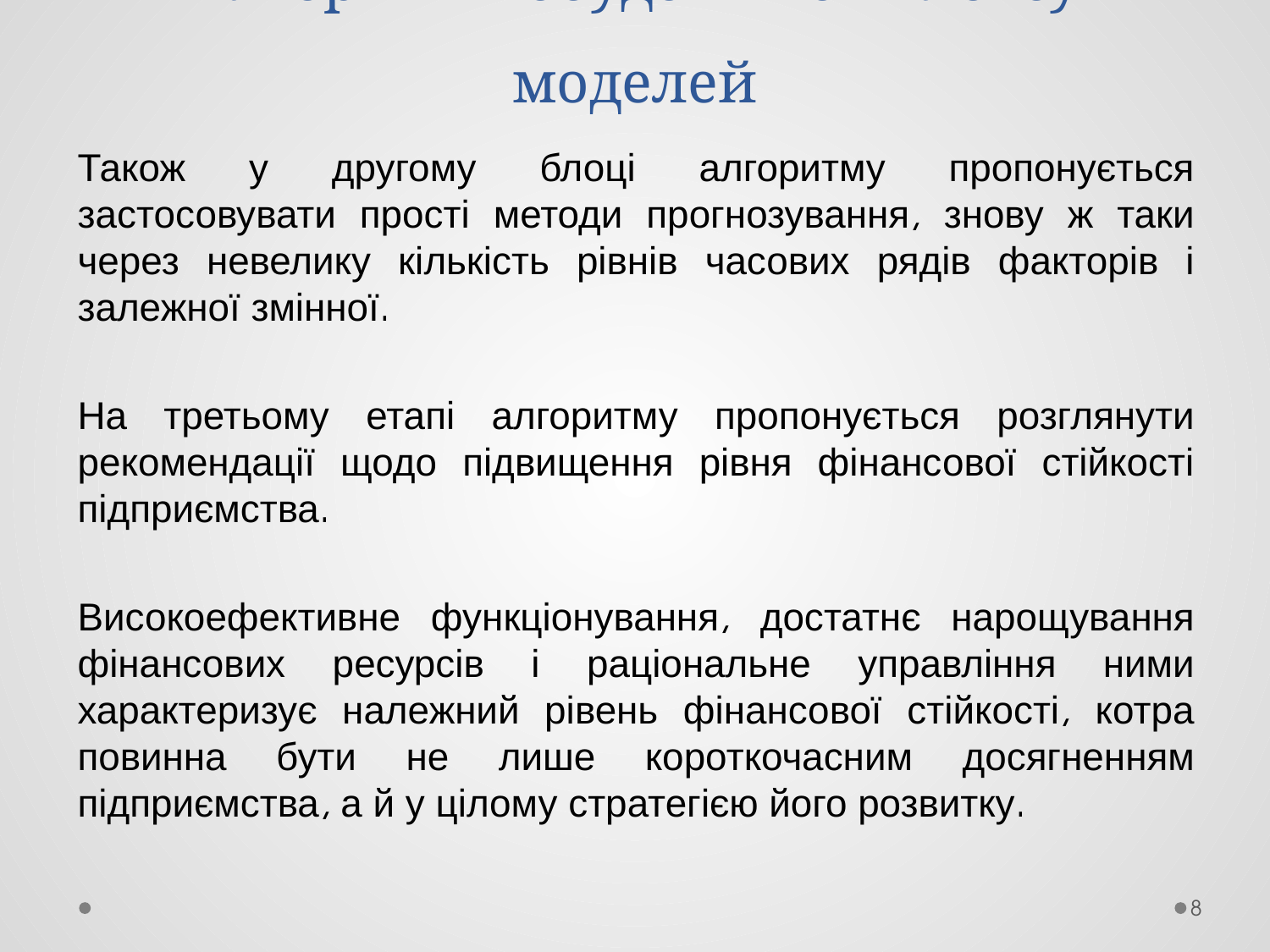

# Алгоритм побудови комплексу моделей
Також у другому блоці алгоритму пропонується застосовувати прості методи прогнозування, знову ж таки через невелику кількість рівнів часових рядів факторів і залежної змінної.

На третьому етапі алгоритму пропонується розглянути рекомендації щодо підвищення рівня фінансової стійкості підприємства.

Високоефективне функціонування, достатнє нарощування фінансових ресурсів і раціональне управління ними характеризує належний рівень фінансової стійкості, котра повинна бути не лише короткочасним досягненням підприємства, а й у цілому стратегією його розвитку.
8